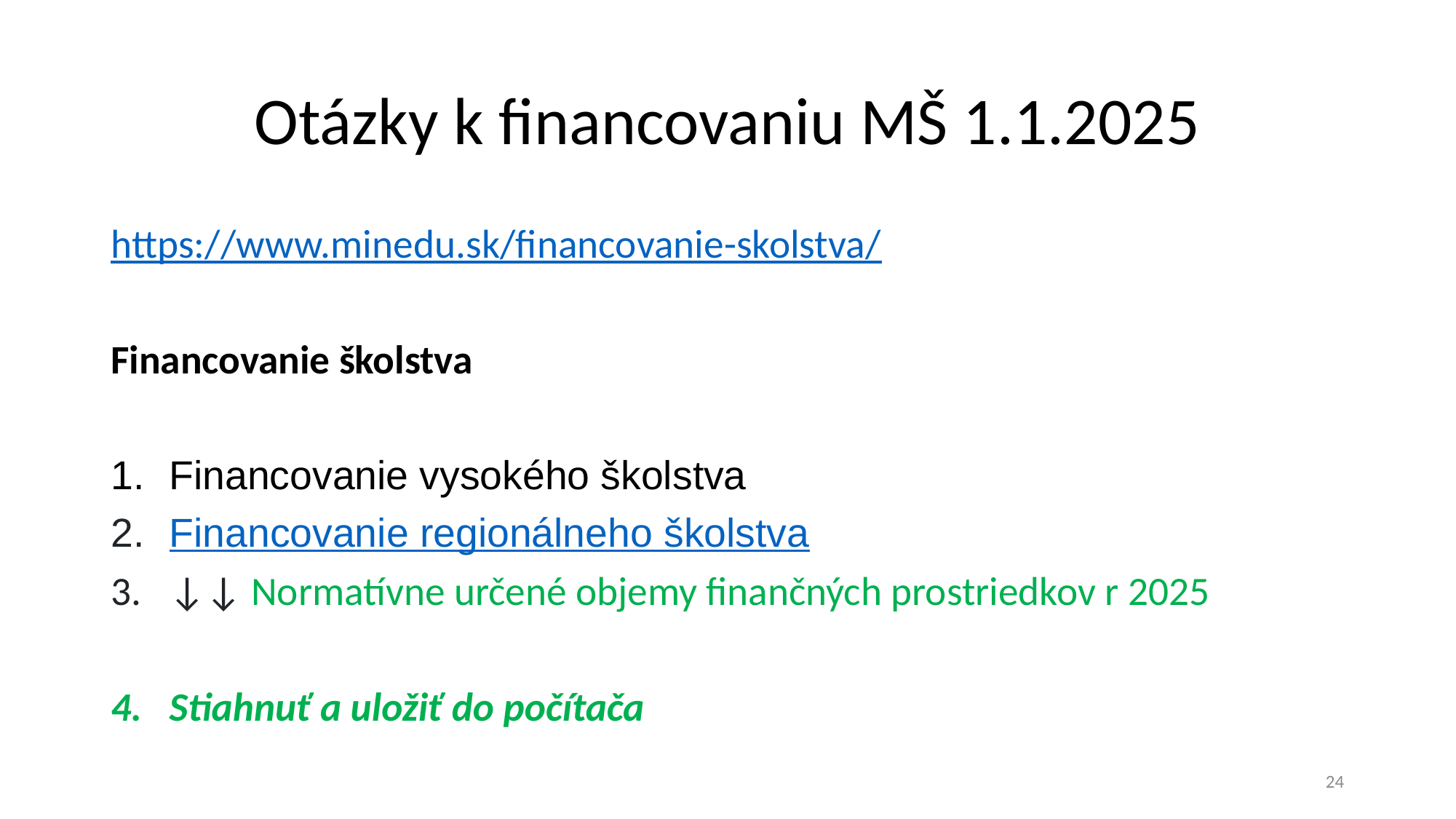

# Otázky k financovaniu MŠ 1.1.2025
https://www.minedu.sk/financovanie-skolstva/

Financovanie školstva

Financovanie vysokého školstva
Financovanie regionálneho školstva
↓↓ Normatívne určené objemy finančných prostriedkov r 2025

Stiahnuť a uložiť do počítača

24